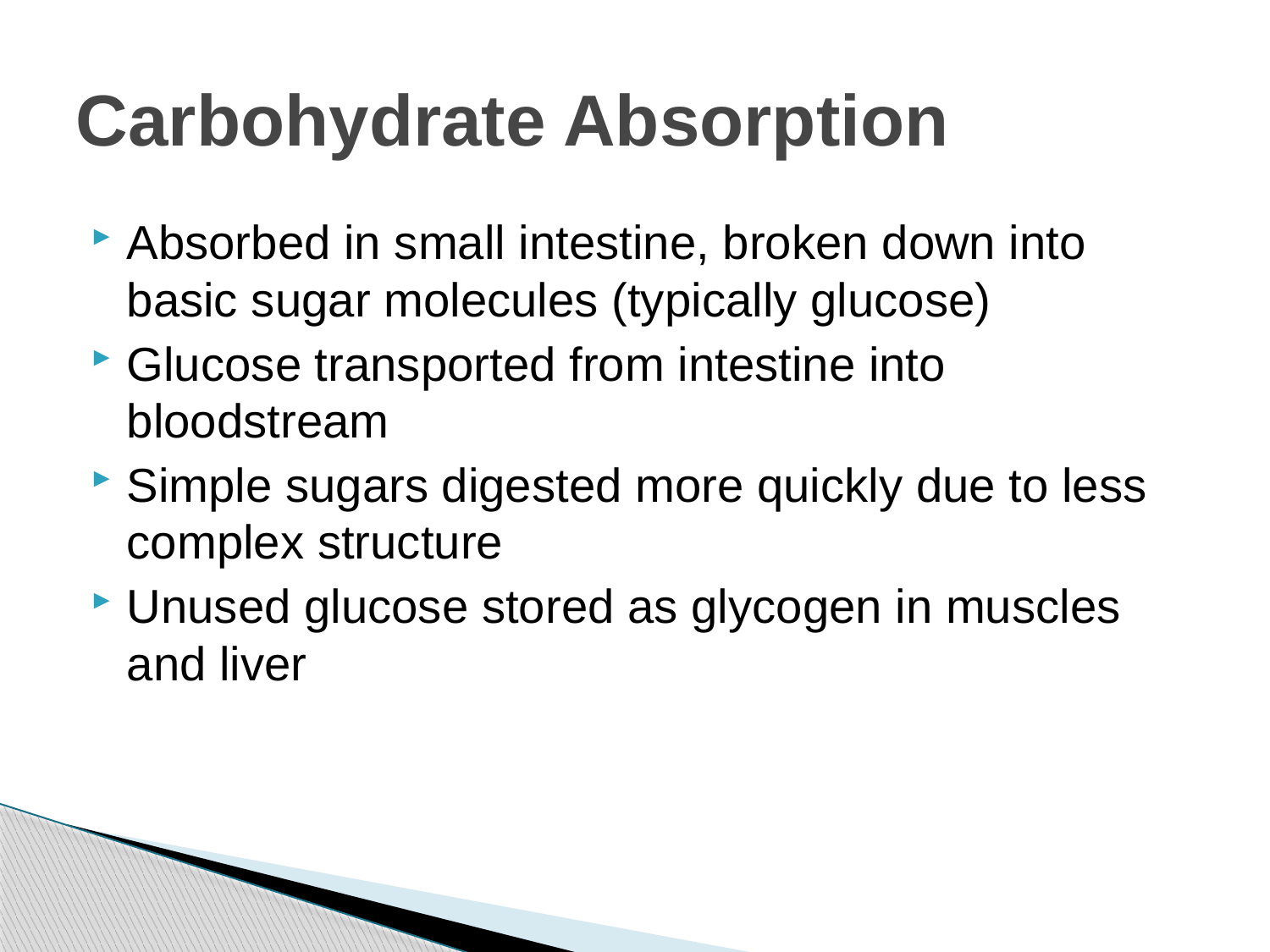

# Carbohydrate Absorption
Absorbed in small intestine, broken down into basic sugar molecules (typically glucose)
Glucose transported from intestine into bloodstream
Simple sugars digested more quickly due to less complex structure
Unused glucose stored as glycogen in muscles and liver